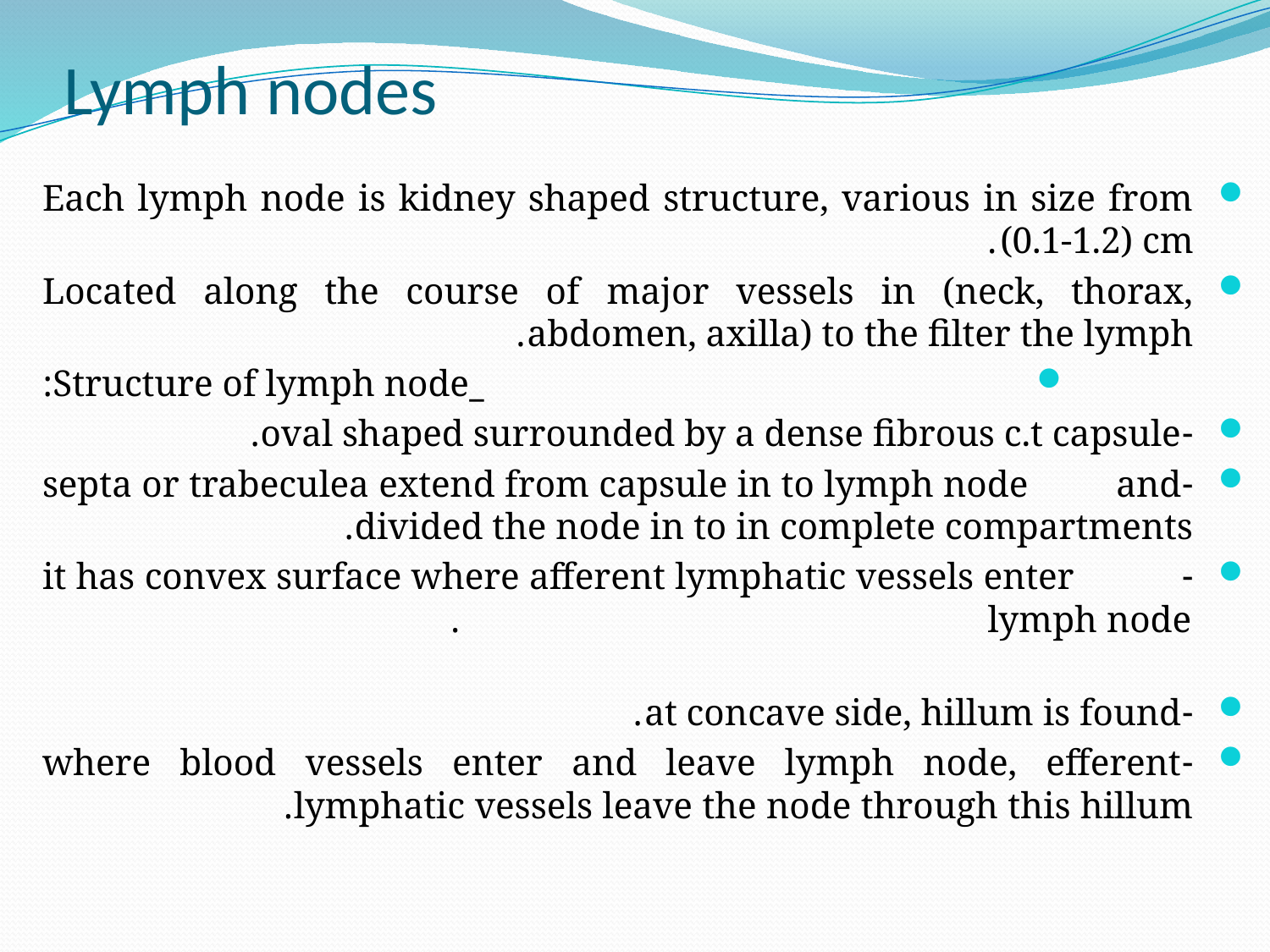

# Lymph nodes

Each lymph node is kidney shaped structure, various in size from (0.1-1.2) cm.
Located along the course of major vessels in (neck, thorax, abdomen, axilla) to the filter the lymph.
_Structure of lymph node:
-oval shaped surrounded by a dense fibrous c.t capsule.
-septa or trabeculea extend from capsule in to lymph node         and divided the node in to in complete compartments.
-it has convex surface where afferent lymphatic vessels enter                                                                    lymph node.
-at concave side, hillum is found.
-where blood vessels enter and leave lymph node, efferent lymphatic vessels leave the node through this hillum.